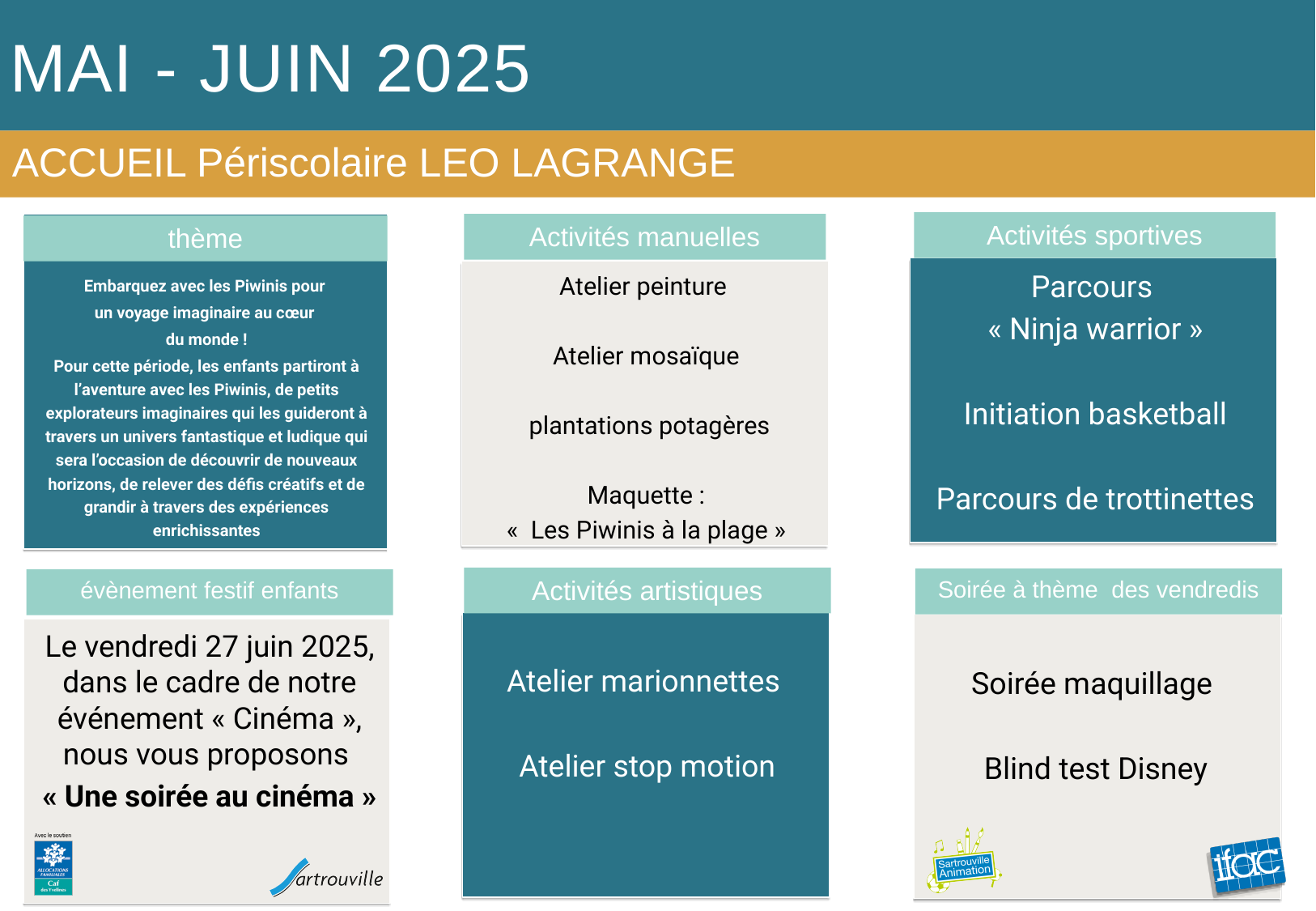

# Mai - juin 2025
ACCUEIL Périscolaire LEO LAGRANGE

Activités sportives
Activités manuelles
thème
Parcours
« Ninja warrior »

Initiation basketball

Parcours de trottinettes

Atelier peinture

Atelier mosaïque

 plantations potagères

Maquette :
«  Les Piwinis à la plage »

Embarquez avec les Piwinis pour
un voyage imaginaire au cœur
du monde !
Pour cette période, les enfants partiront à l’aventure avec les Piwinis, de petits explorateurs imaginaires qui les guideront à travers un univers fantastique et ludique qui sera l’occasion de découvrir de nouveaux horizons, de relever des défis créatifs et de grandir à travers des expériences enrichissantes
Activités artistiques
Soirée à thème  des vendredis

évènement festif enfants

Atelier marionnettes

Atelier stop motion

Soirée maquillage

Blind test Disney

Le vendredi 27 juin 2025, dans le cadre de notre événement « Cinéma », nous vous proposons
« Une soirée au cinéma »